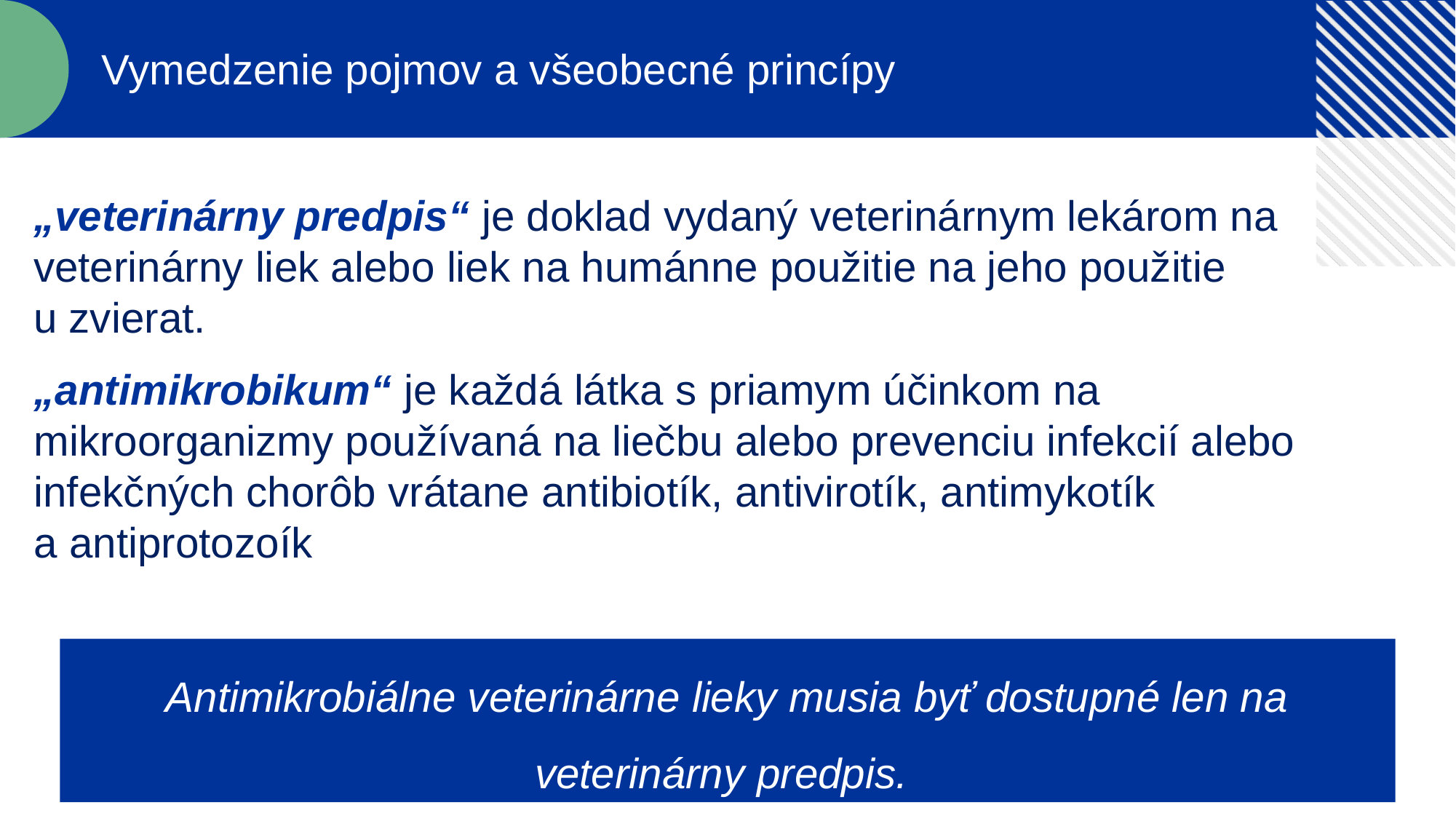

Vymedzenie pojmov a všeobecné princípy
„veterinárny predpis“ je doklad vydaný veterinárnym lekárom na veterinárny liek alebo liek na humánne použitie na jeho použitie u zvierat.

„antimikrobikum“ je každá látka s priamym účinkom na mikroorganizmy používaná na liečbu alebo prevenciu infekcií alebo infekčných chorôb vrátane antibiotík, antivirotík, antimykotík a antiprotozoík

Antimikrobiálne veterinárne lieky musia byť dostupné len na veterinárny predpis.